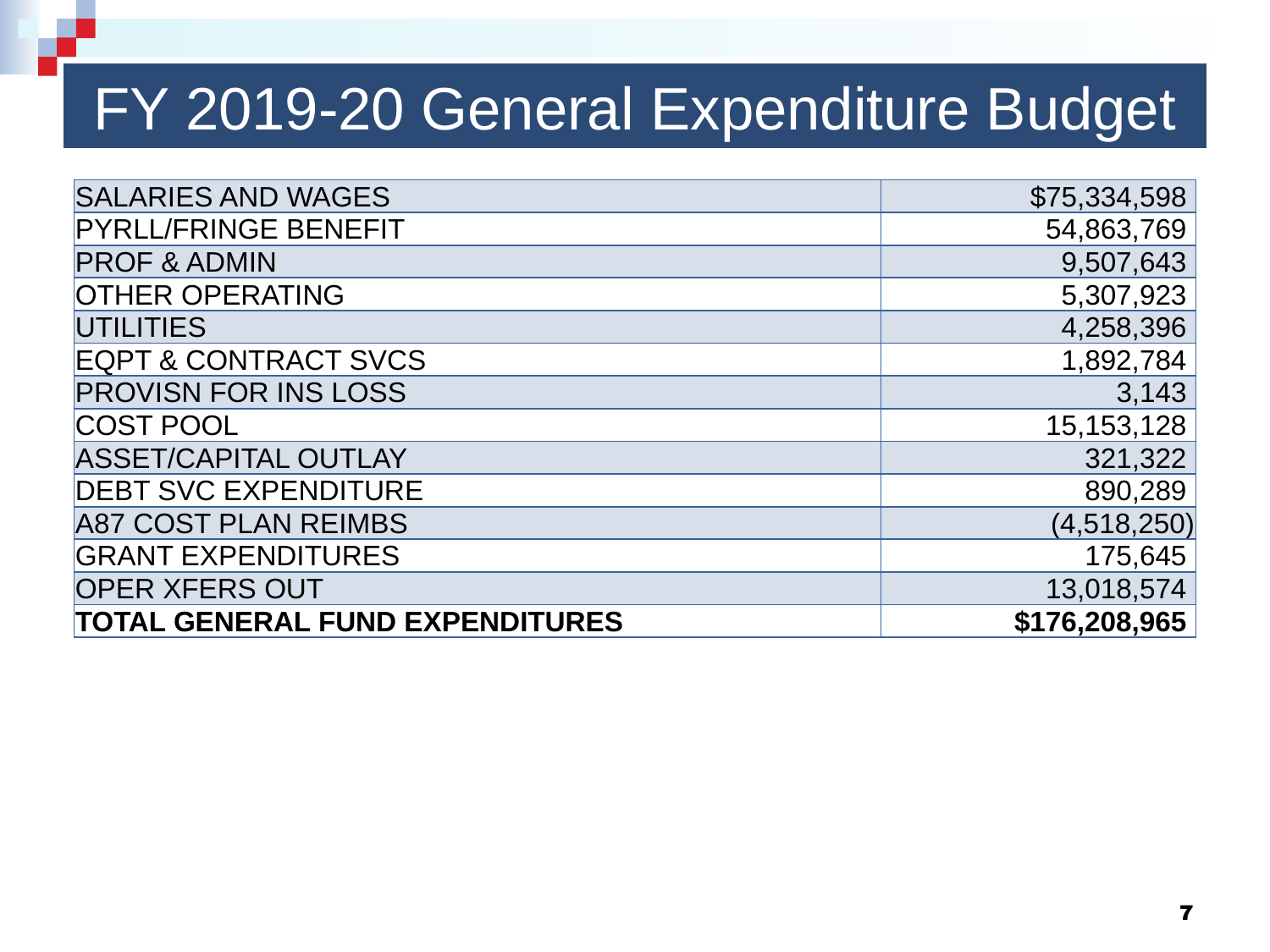

# FY 2019-20 General Expenditure Budget

| SALARIES AND WAGES | $75,334,598 |
| --- | --- |
| PYRLL/FRINGE BENEFIT | 54,863,769 |
| PROF & ADMIN | 9,507,643 |
| OTHER OPERATING | 5,307,923 |
| UTILITIES | 4,258,396 |
| EQPT & CONTRACT SVCS | 1,892,784 |
| PROVISN FOR INS LOSS | 3,143 |
| COST POOL | 15,153,128 |
| ASSET/CAPITAL OUTLAY | 321,322 |
| DEBT SVC EXPENDITURE | 890,289 |
| A87 COST PLAN REIMBS | (4,518,250) |
| GRANT EXPENDITURES | 175,645 |
| OPER XFERS OUT | 13,018,574 |
| TOTAL GENERAL FUND EXPENDITURES | $176,208,965 |
7